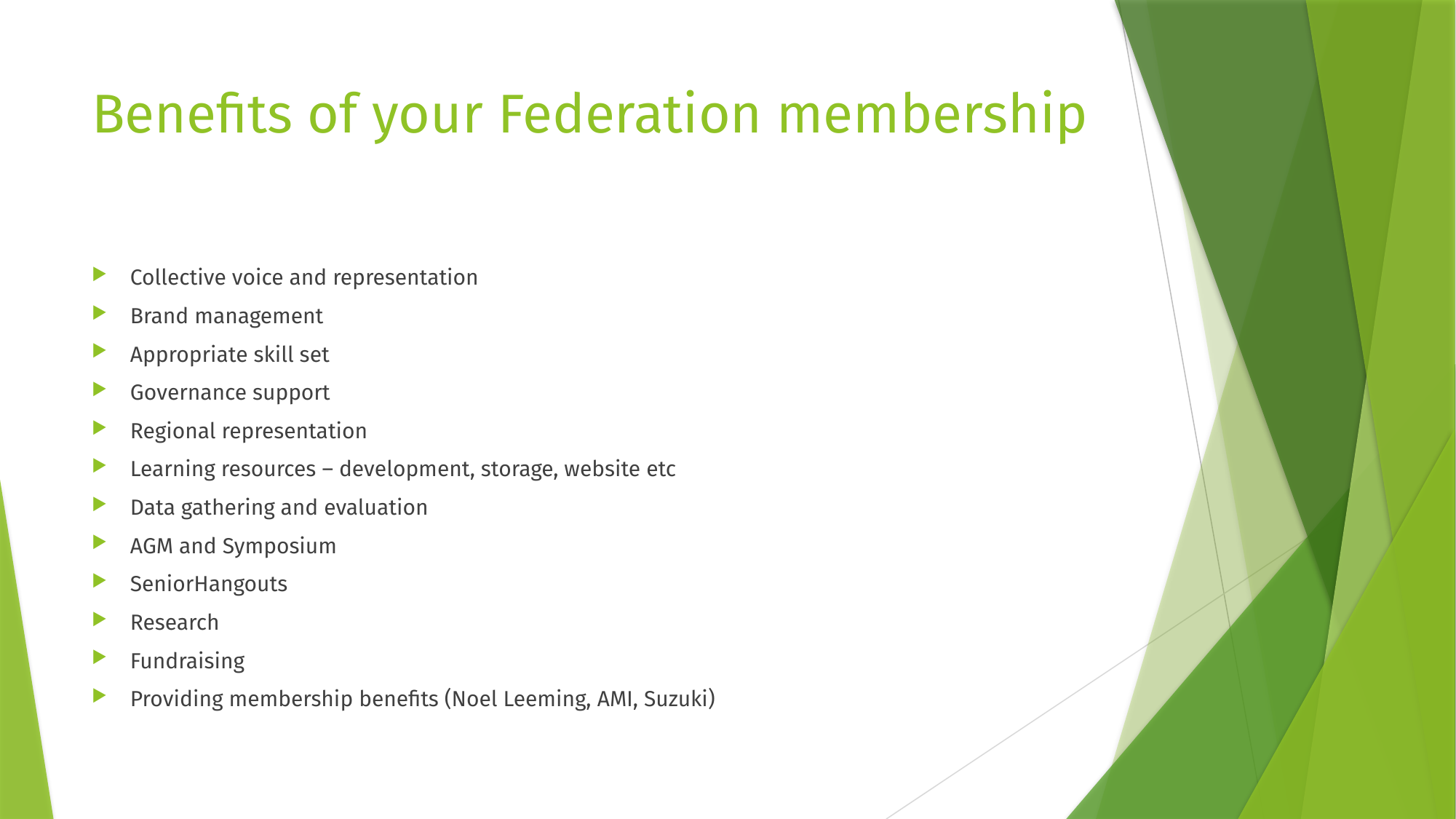

# Benefits of your Federation membership
Collective voice and representation
Brand management
Appropriate skill set
Governance support
Regional representation
Learning resources – development, storage, website etc
Data gathering and evaluation
AGM and Symposium
SeniorHangouts
Research
Fundraising
Providing membership benefits (Noel Leeming, AMI, Suzuki)